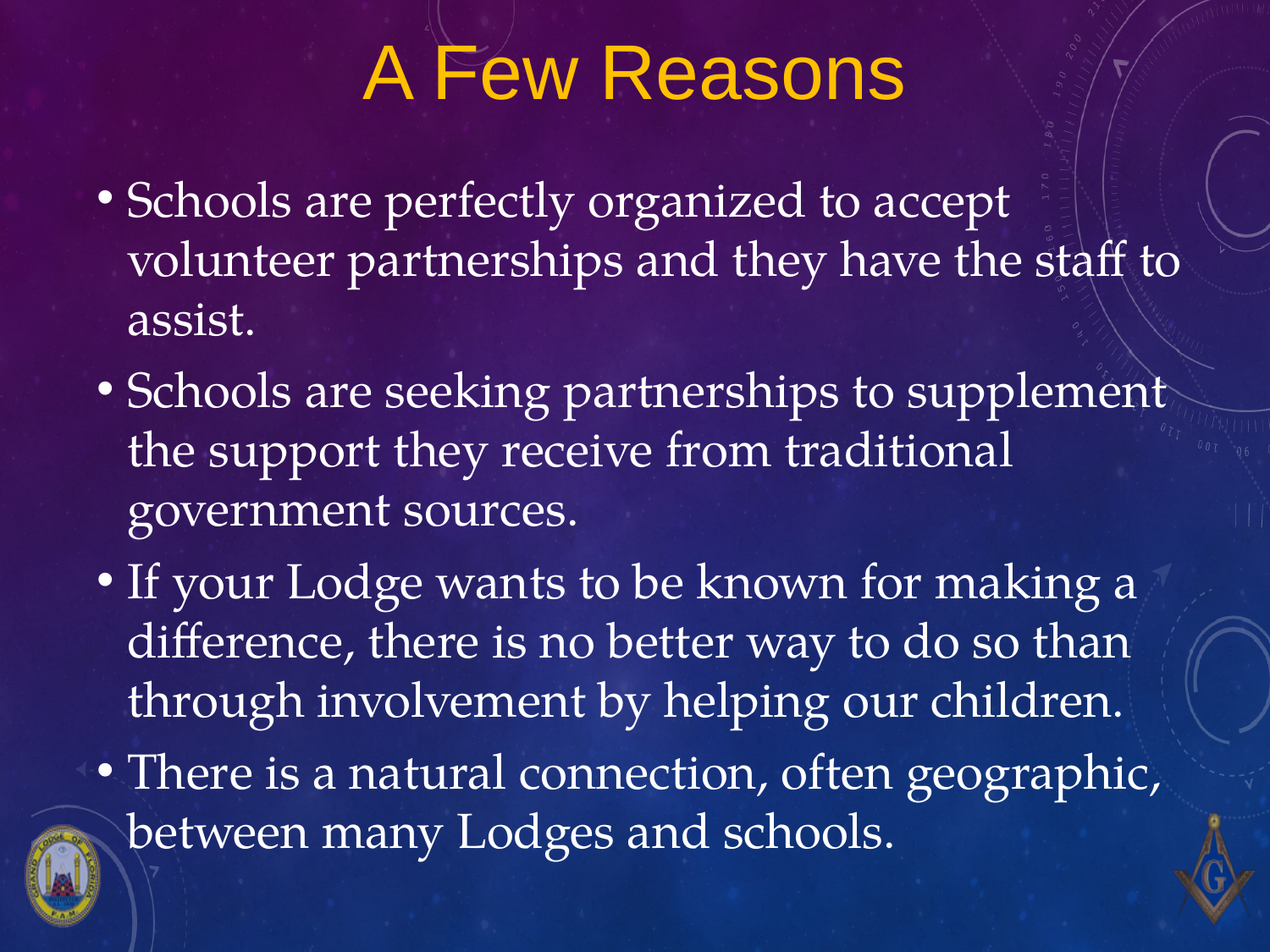

# A Few Reasons
Schools are perfectly organized to accept volunteer partnerships and they have the staff to assist.
Schools are seeking partnerships to supplement the support they receive from traditional government sources.
If your Lodge wants to be known for making a difference, there is no better way to do so than through involvement by helping our children.
There is a natural connection, often geographic, between many Lodges and schools.